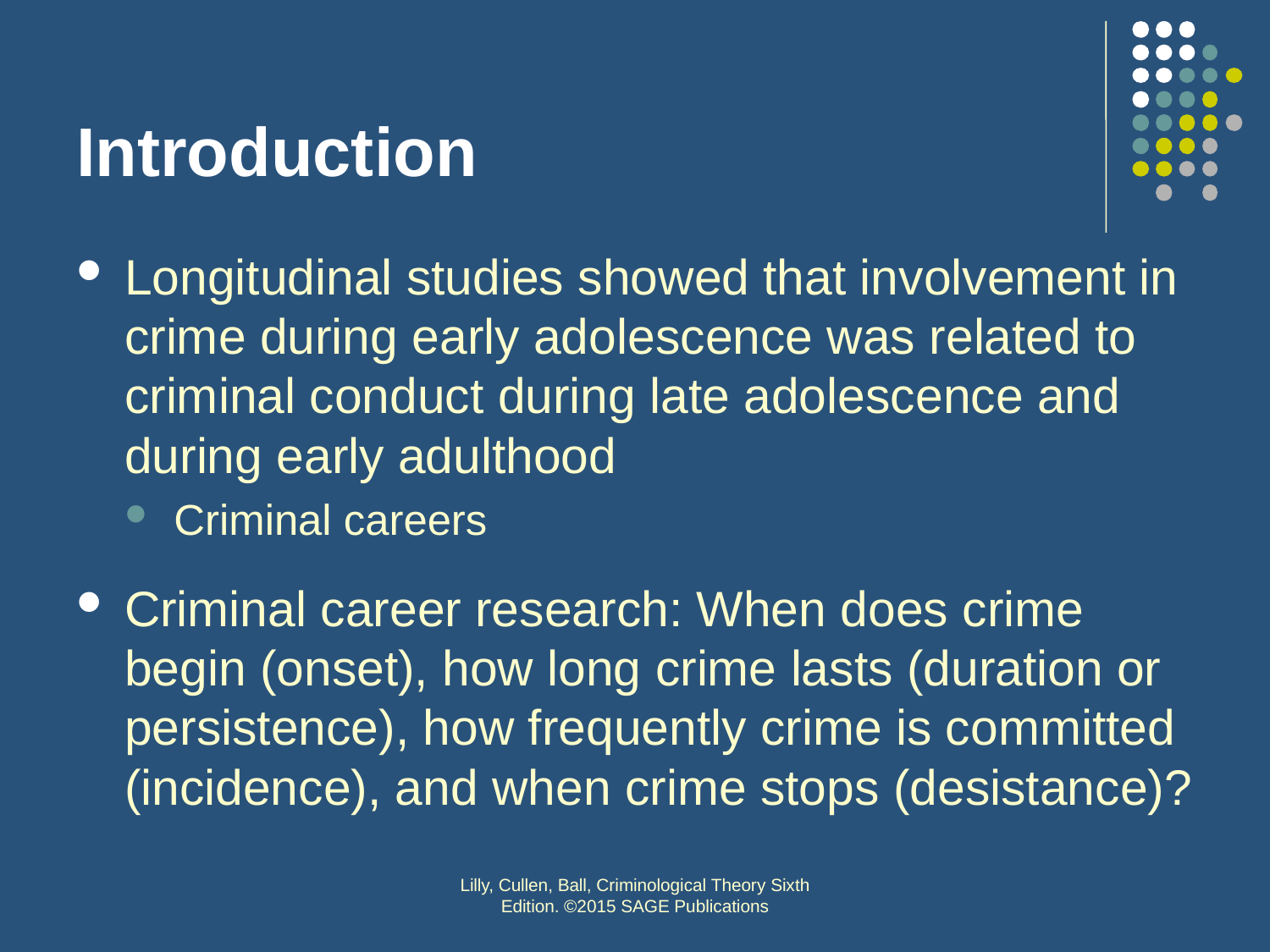

# Introduction
Longitudinal studies showed that involvement in crime during early adolescence was related to criminal conduct during late adolescence and during early adulthood
Criminal careers

Criminal career research: When does crime begin (onset), how long crime lasts (duration or persistence), how frequently crime is committed (incidence), and when crime stops (desistance)?
Lilly, Cullen, Ball, Criminological Theory Sixth Edition. ©2015 SAGE Publications